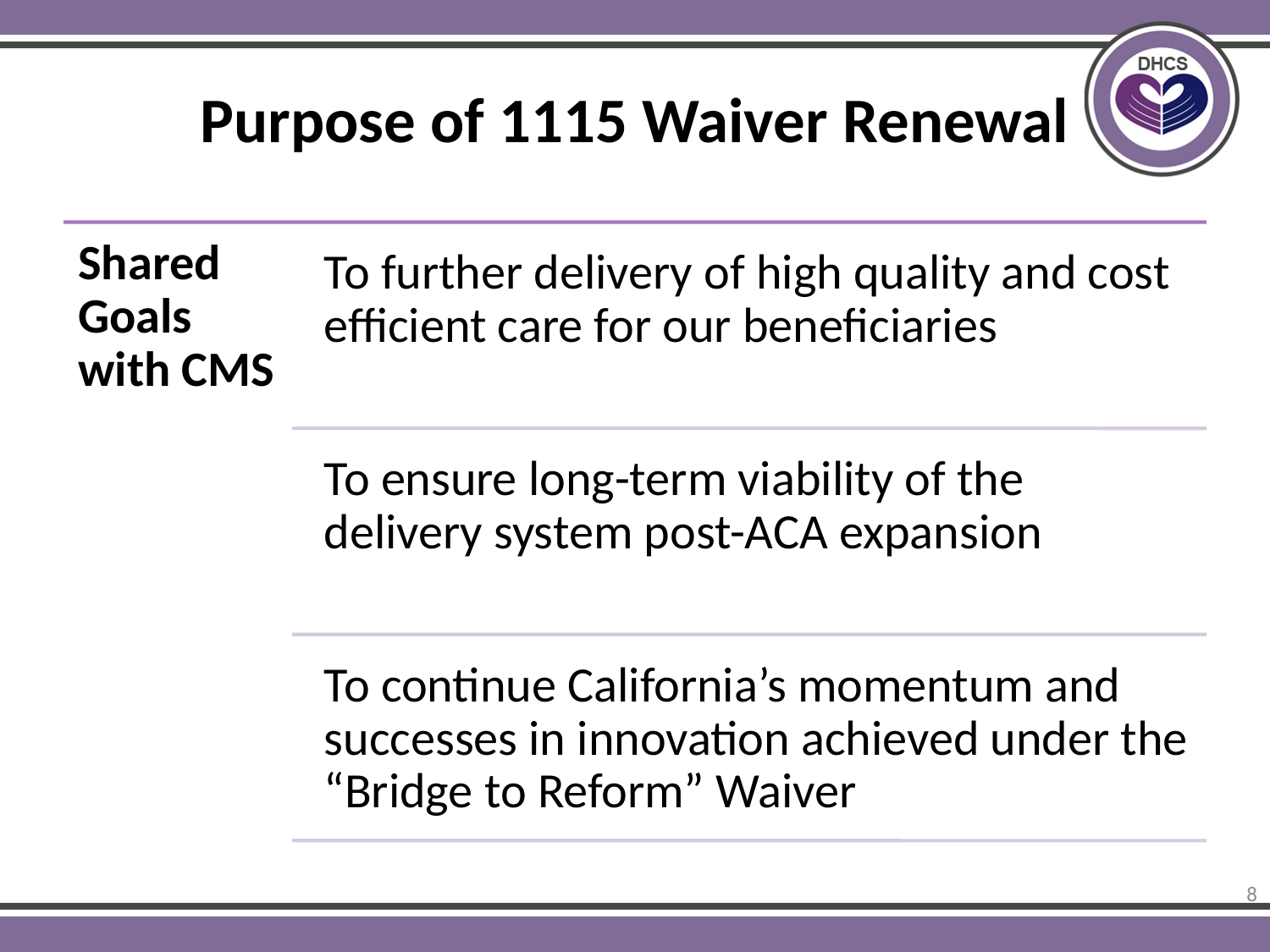

# Purpose of 1115 Waiver Renewal
Shared Goals with CMS
To further delivery of high quality and cost efficient care for our beneficiaries
To ensure long-term viability of the delivery system post-ACA expansion
To continue California’s momentum and successes in innovation achieved under the “Bridge to Reform” Waiver
8